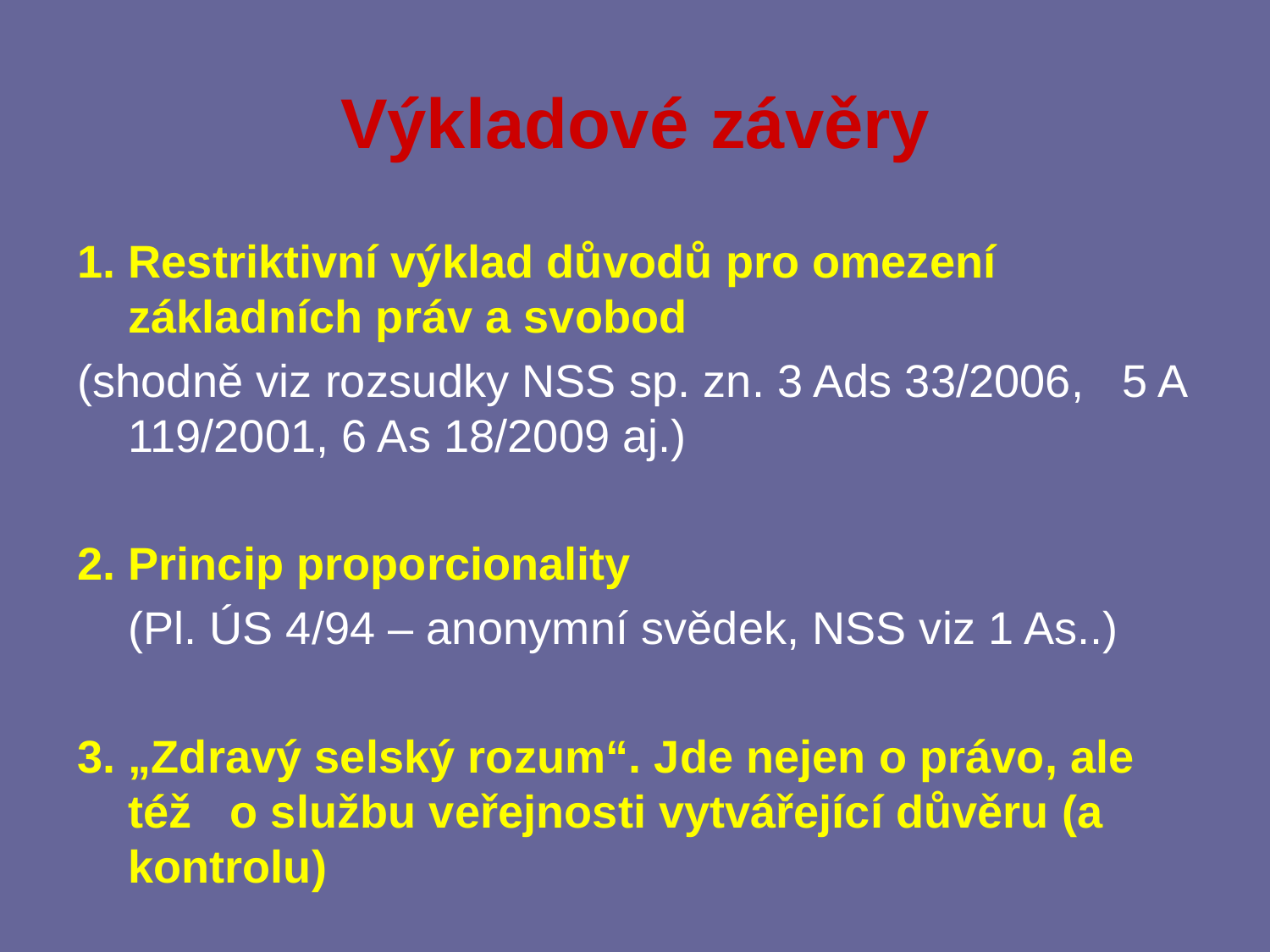

# Výkladové závěry
1. Restriktivní výklad důvodů pro omezení základních práv a svobod
(shodně viz rozsudky NSS sp. zn. 3 Ads 33/2006,   5 A 119/2001, 6 As 18/2009 aj.)

2. Princip proporcionality
    (Pl. ÚS 4/94 – anonymní svědek, NSS viz 1 As..)

3. „Zdravý selský rozum“. Jde nejen o právo, ale též   o službu veřejnosti vytvářející důvěru (a kontrolu)